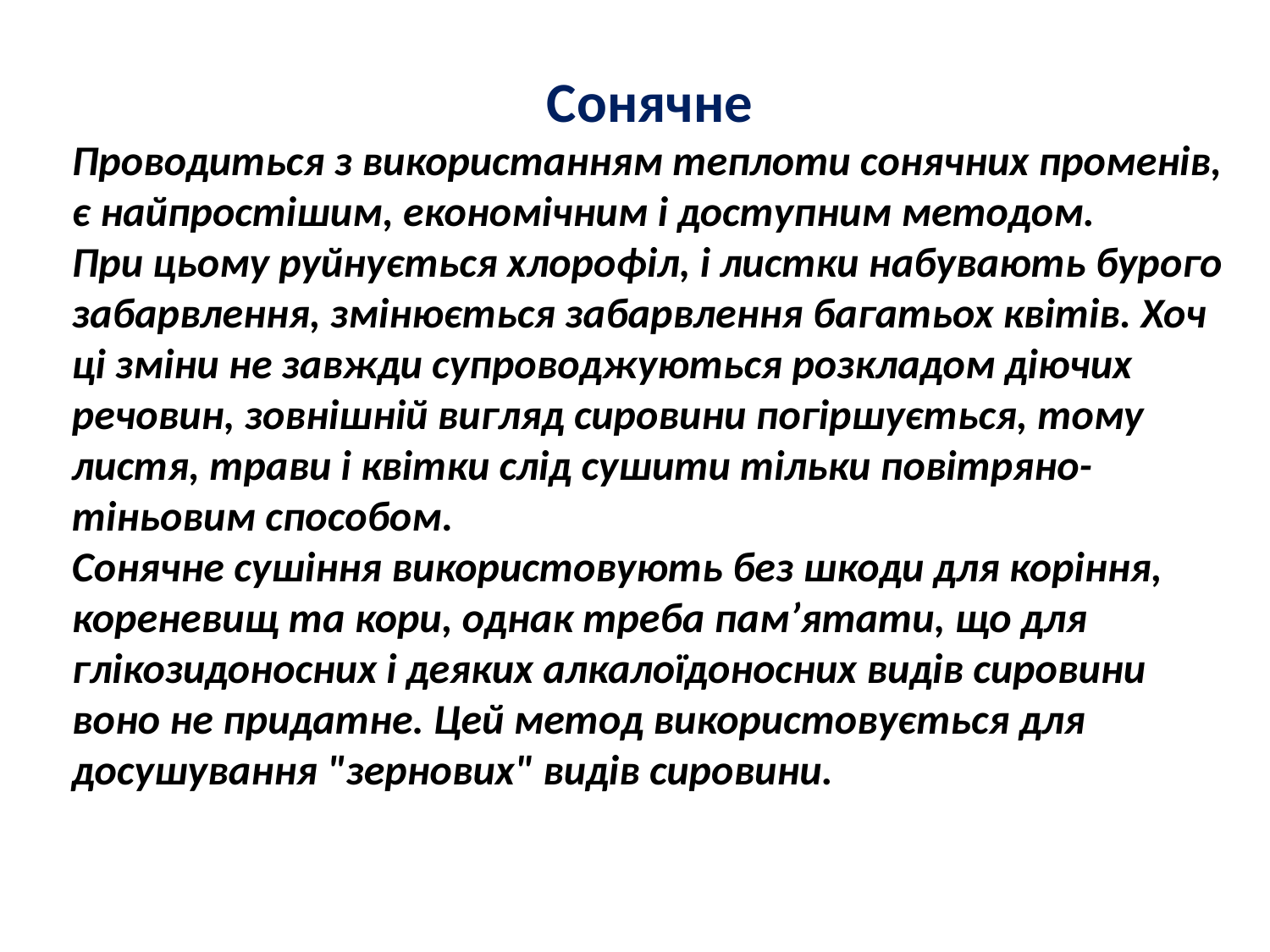

Сонячне
Проводиться з використанням теплоти сонячних променів, є найпростішим, економічним і доступним методом.
При цьому руйнується хлорофіл, і листки набувають бурого
забарвлення, змінюється забарвлення багатьох квітів. Хоч ці зміни не завжди супроводжуються розкладом діючих речовин, зовнішній вигляд сировини погіршується, тому листя, трави і квітки слід сушити тільки повітряно-тіньовим способом.
Сонячне сушіння використовують без шкоди для коріння,
кореневищ та кори, однак треба пам’ятати, що для
глікозидоносних і деяких алкалоїдоносних видів сировини воно не придатне. Цей метод використовується для досушування "зернових" видів сировини.